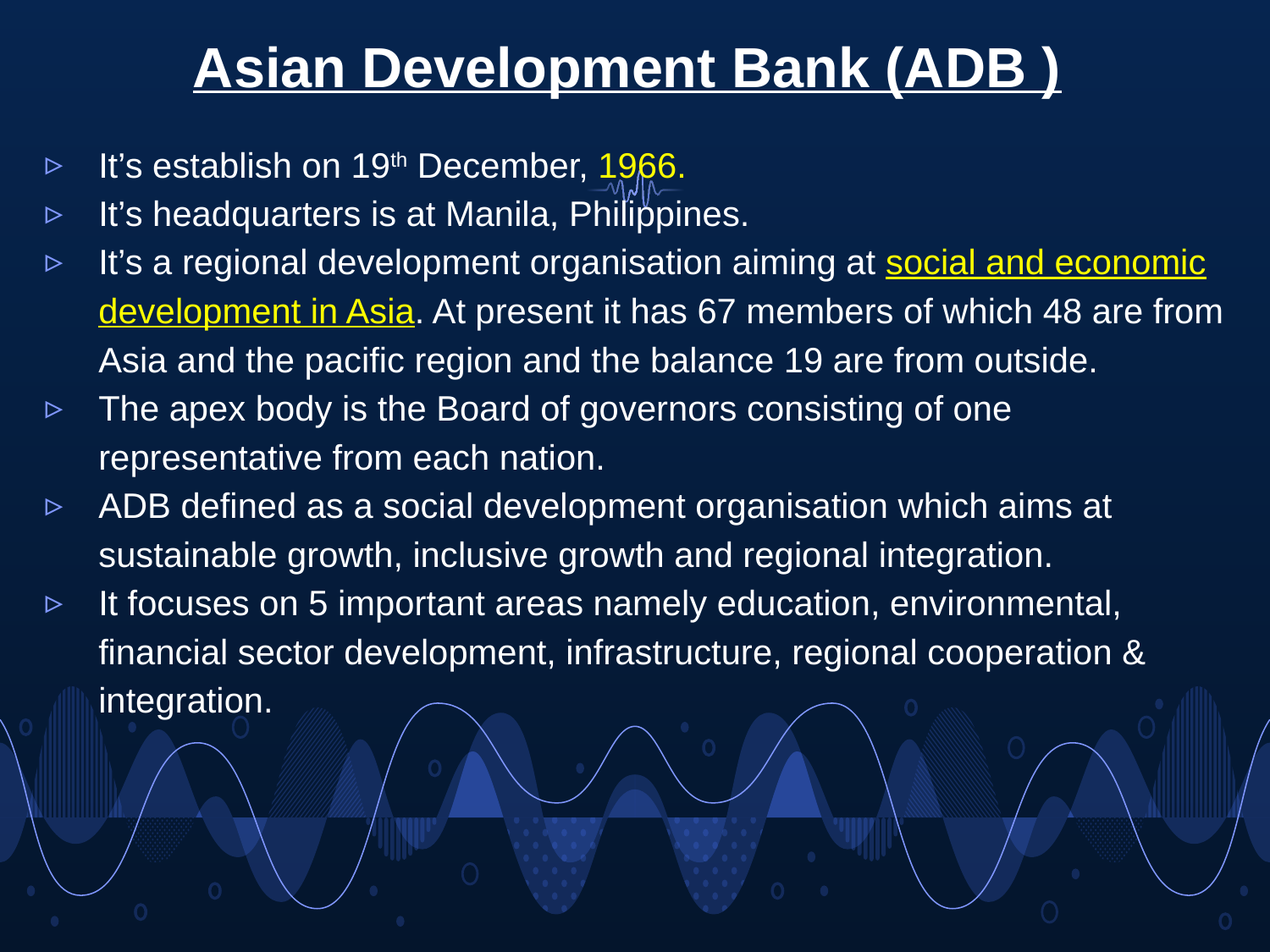

# Asian Development Bank (ADB )
It’s establish on 19th December, 1966.
It’s headquarters is at Manila, Philippines.
It’s a regional development organisation aiming at social and economic development in Asia. At present it has 67 members of which 48 are from Asia and the pacific region and the balance 19 are from outside.
The apex body is the Board of governors consisting of one representative from each nation.
ADB defined as a social development organisation which aims at sustainable growth, inclusive growth and regional integration.
It focuses on 5 important areas namely education, environmental, financial sector development, infrastructure, regional cooperation & integration.